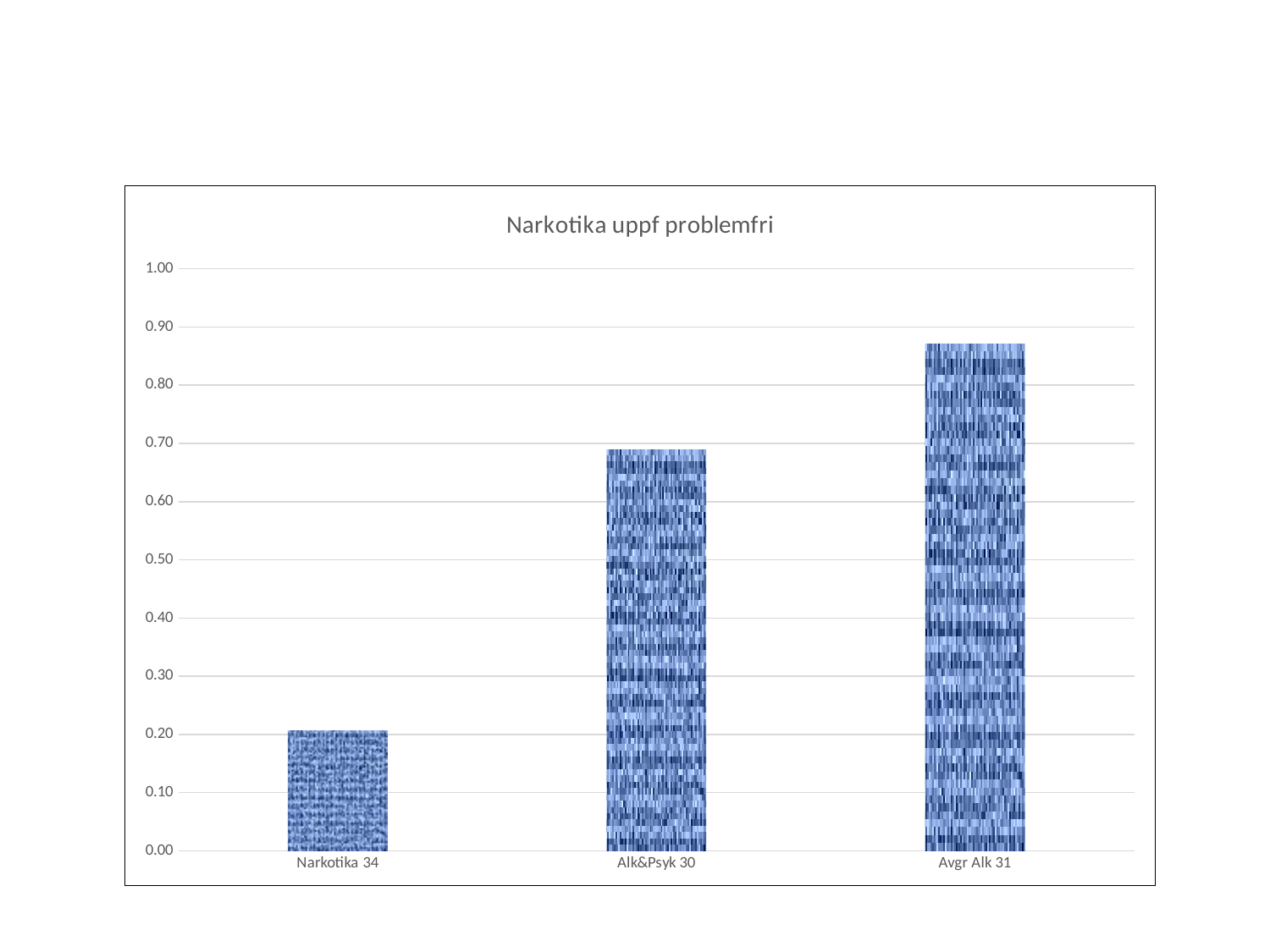

### Chart: Narkotika uppf problemfri

| Category | Narkotika |
|---|---|
| Narkotika 34 | 0.20588235294117646 |
| Alk&Psyk 30 | 0.6896551724137931 |
| Avgr Alk 31 | 0.8709677419354839 |